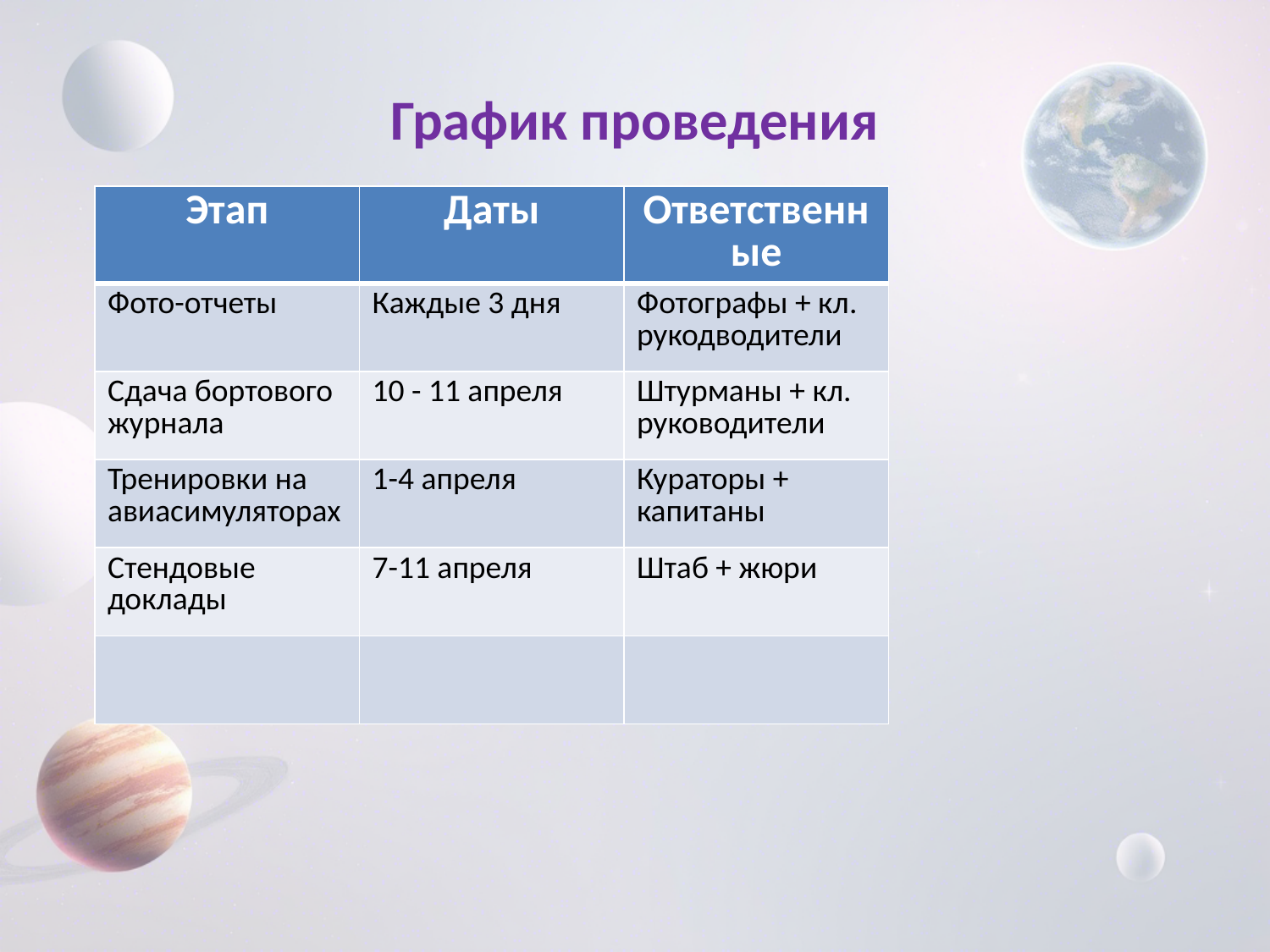

# График проведения
| Этап | Даты | Ответственные |
| --- | --- | --- |
| Фото-отчеты | Каждые 3 дня | Фотографы + кл. рукодводители |
| Сдача бортового журнала | 10 - 11 апреля | Штурманы + кл. руководители |
| Тренировки на авиасимуляторах | 1-4 апреля | Кураторы + капитаны |
| Стендовые доклады | 7-11 апреля | Штаб + жюри |
|  |  |  |